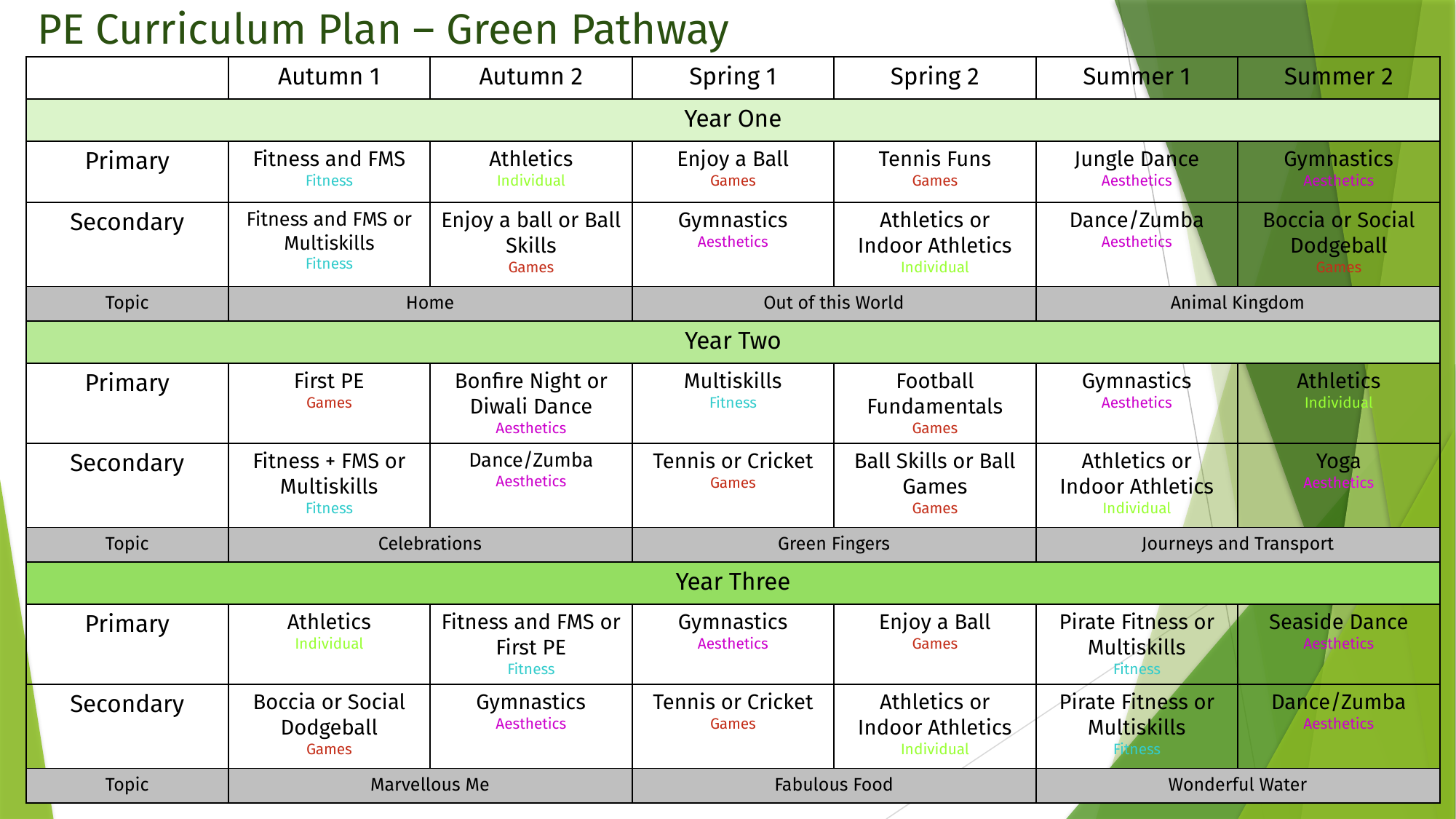

# PE Curriculum Plan – Green Pathway
|  | Autumn 1 | Autumn 2 | Spring 1 | Spring 2 | Summer 1 | Summer 2 |
| --- | --- | --- | --- | --- | --- | --- |
| Year One |  |  |  |  |  |  |
| Primary | Fitness and FMS Fitness | Athletics Individual | Enjoy a Ball Games | Tennis Funs Games | Jungle Dance Aesthetics | Gymnastics Aesthetics |
| Secondary | Fitness and FMS or Multiskills Fitness | Enjoy a ball or Ball Skills Games | Gymnastics Aesthetics | Athletics or Indoor Athletics Individual | Dance/Zumba Aesthetics | Boccia or Social Dodgeball Games |
| Topic | Home |  | Out of this World |  | Animal Kingdom |  |
| Year Two |  |  |  |  |  |  |
| Primary | First PE Games | Bonfire Night or Diwali Dance Aesthetics | Multiskills Fitness | Football Fundamentals Games | Gymnastics Aesthetics | Athletics Individual |
| Secondary | Fitness + FMS or Multiskills Fitness | Dance/Zumba Aesthetics | Tennis or Cricket Games | Ball Skills or Ball Games Games | Athletics or Indoor Athletics Individual | Yoga Aesthetics |
| Topic | Celebrations |  | Green Fingers |  | Journeys and Transport |  |
| Year Three |  |  |  |  |  |  |
| Primary | Athletics Individual | Fitness and FMS or First PE Fitness | Gymnastics Aesthetics | Enjoy a Ball Games | Pirate Fitness or Multiskills Fitness | Seaside Dance Aesthetics |
| Secondary | Boccia or Social Dodgeball Games | Gymnastics Aesthetics | Tennis or Cricket Games | Athletics or Indoor Athletics Individual | Pirate Fitness or Multiskills Fitness | Dance/Zumba Aesthetics |
| Topic | Marvellous Me |  | Fabulous Food |  | Wonderful Water |  |